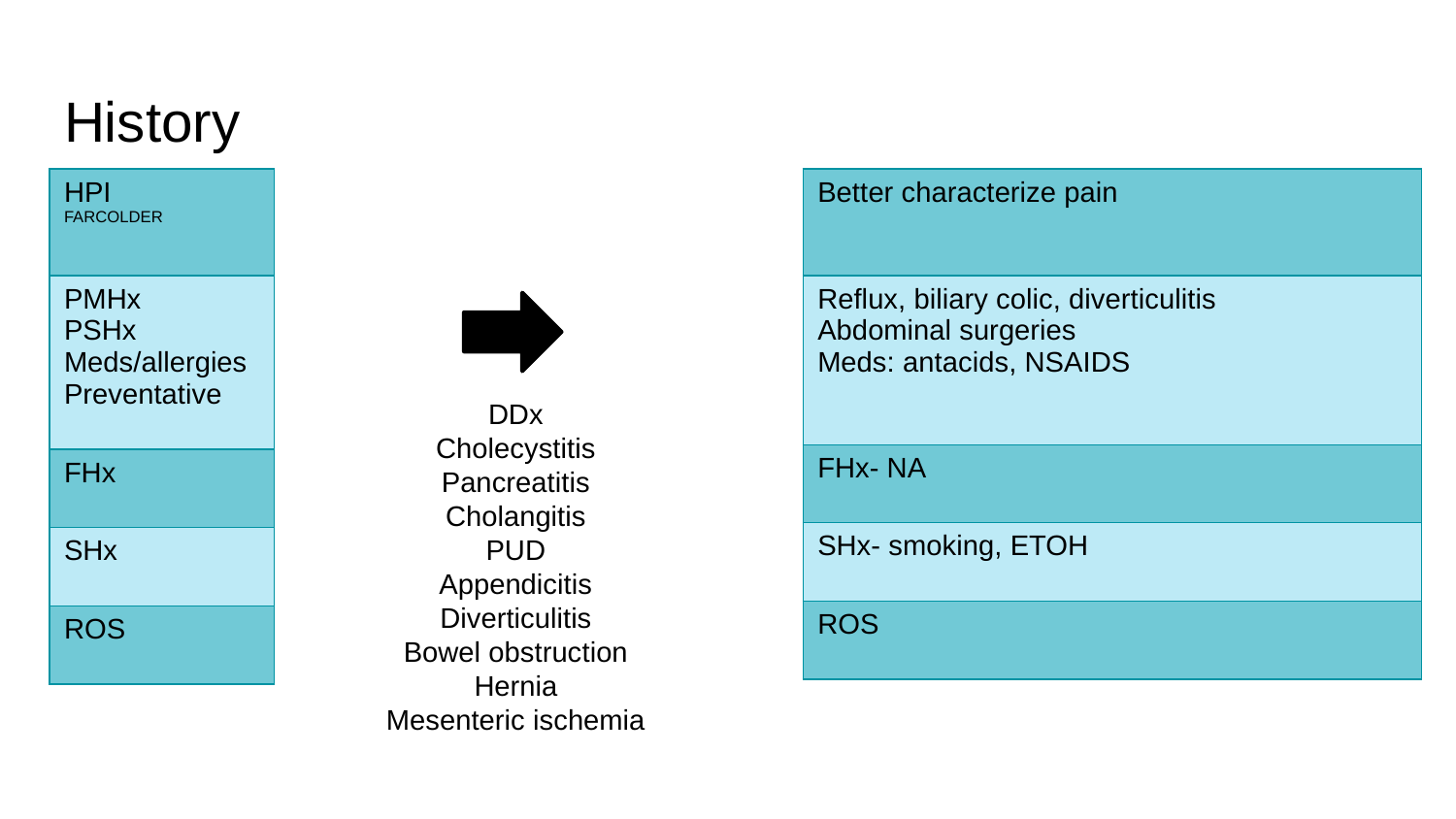

# History
| HPI FARCOLDER |
| --- |
| PMHx PSHx Meds/allergies Preventative |
| FHx |
| SHx |
| ROS |
| Better characterize pain |
| --- |
| Reflux, biliary colic, diverticulitis Abdominal surgeries Meds: antacids, NSAIDS |
| FHx- NA |
| SHx- smoking, ETOH |
| ROS |

DDx
Cholecystitis
Pancreatitis
Cholangitis
PUD
Appendicitis
Diverticulitis
Bowel obstruction
Hernia
Mesenteric ischemia